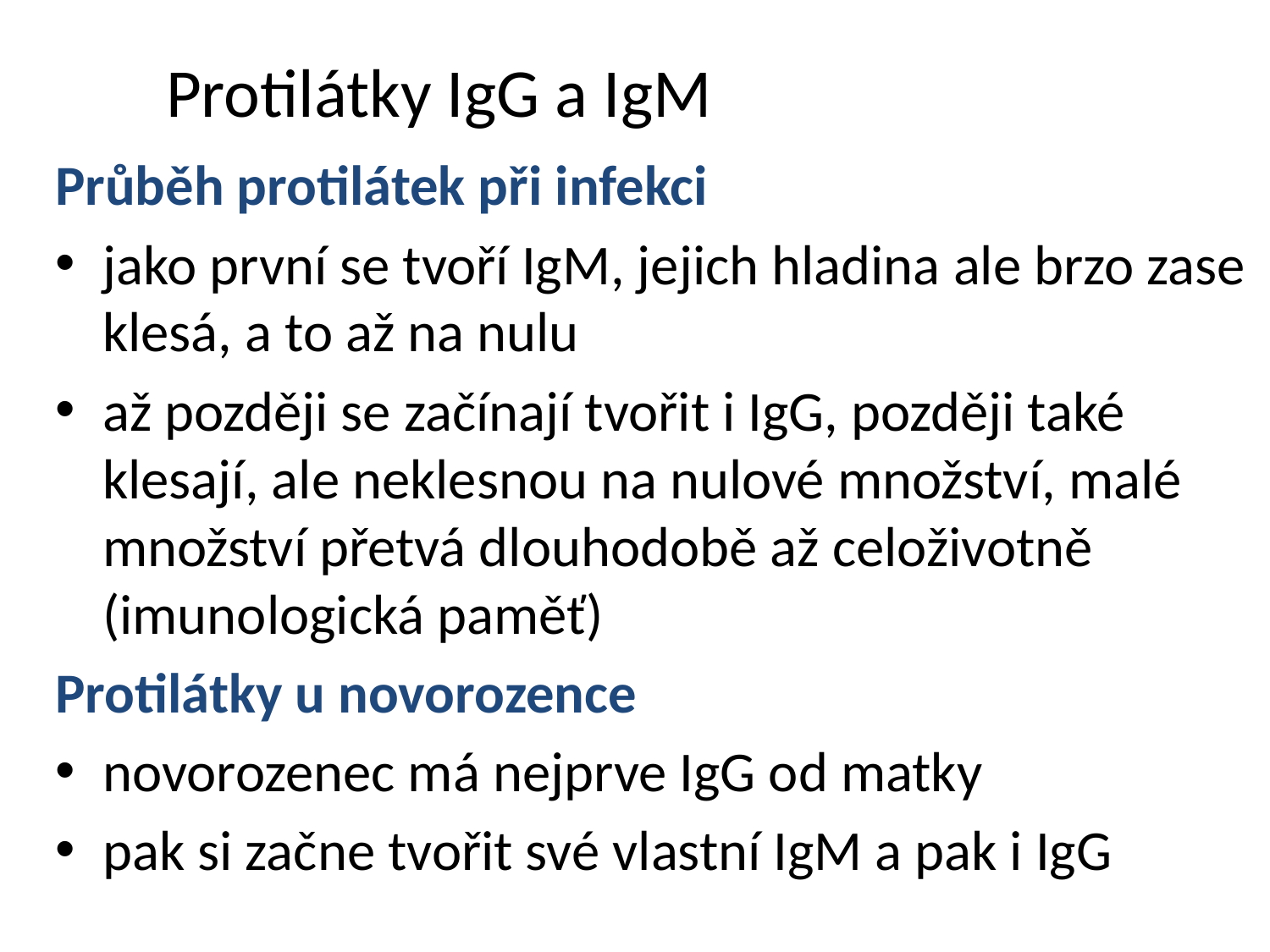

# Protilátky IgG a IgM
Průběh protilátek při infekci
jako první se tvoří IgM, jejich hladina ale brzo zase klesá, a to až na nulu
až později se začínají tvořit i IgG, později také klesají, ale neklesnou na nulové množství, malé množství přetvá dlouhodobě až celoživotně (imunologická paměť)
Protilátky u novorozence
novorozenec má nejprve IgG od matky
pak si začne tvořit své vlastní IgM a pak i IgG